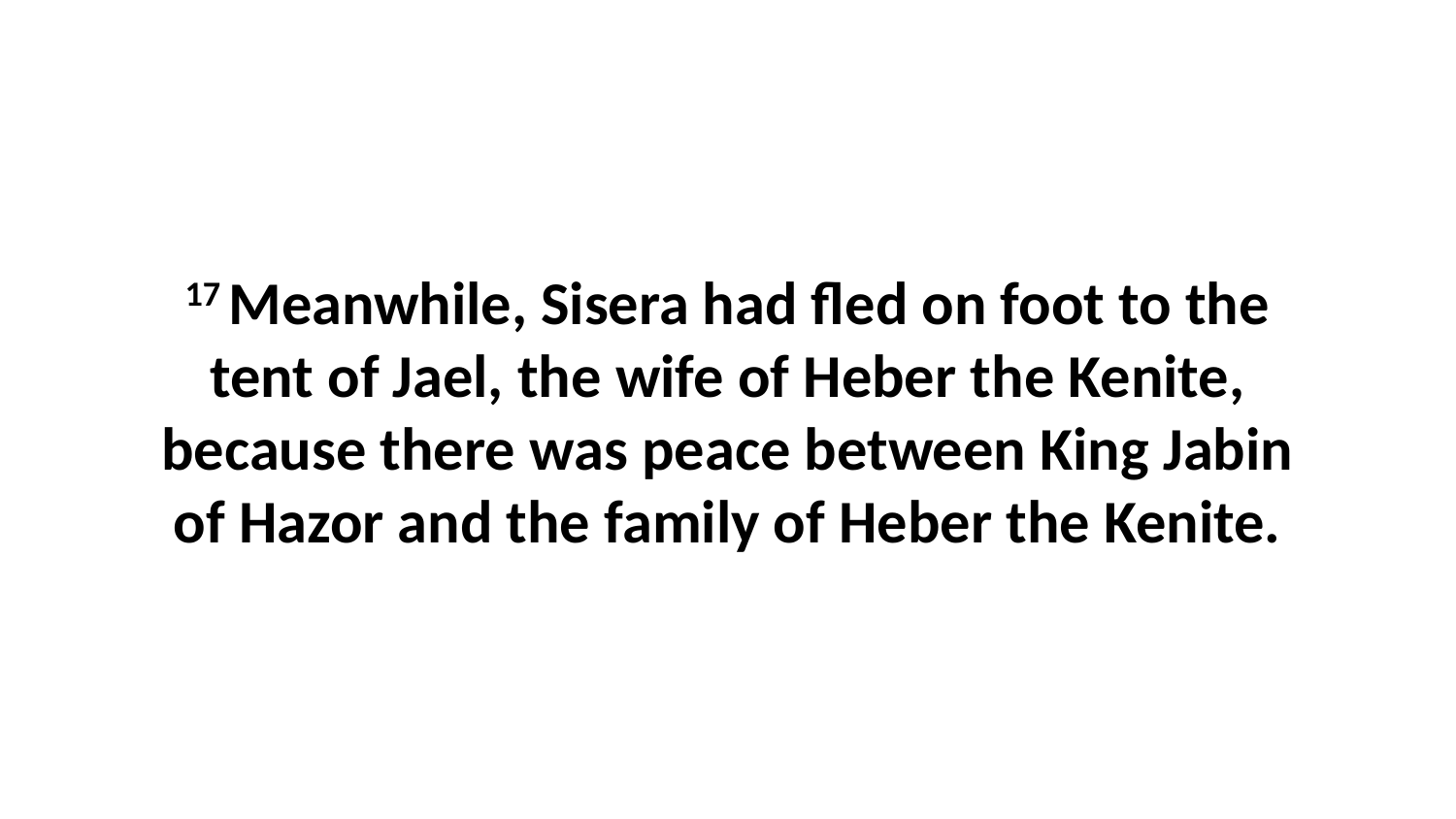

17 Meanwhile, Sisera had fled on foot to the tent of Jael, the wife of Heber the Kenite, because there was peace between King Jabin of Hazor and the family of Heber the Kenite.